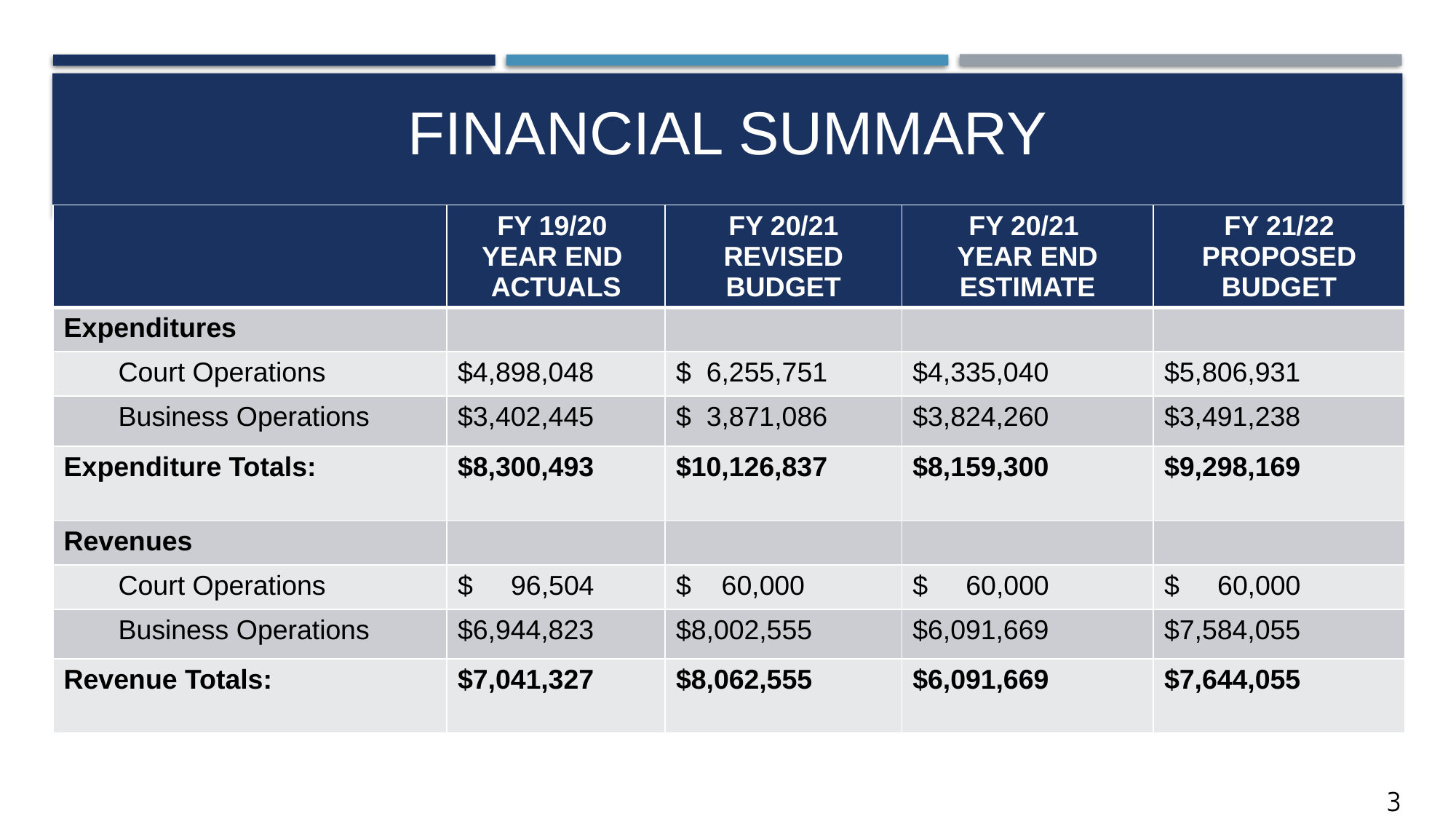

# FINANCIAL SUMMARY
|  | FY 19/20 YEAR END ACTUALS | FY 20/21 REVISED BUDGET | FY 20/21 YEAR END ESTIMATE | FY 21/22 PROPOSED BUDGET |
| --- | --- | --- | --- | --- |
| Expenditures |  |  |  |  |
| Court Operations | $4,898,048 | $ 6,255,751 | $4,335,040 | $5,806,931 |
| Business Operations | $3,402,445 | $ 3,871,086 | $3,824,260 | $3,491,238 |
| Expenditure Totals: | $8,300,493 | $10,126,837 | $8,159,300 | $9,298,169 |
| Revenues |  |  |  |  |
| Court Operations | $ 96,504 | $ 60,000 | $ 60,000 | $ 60,000 |
| Business Operations | $6,944,823 | $8,002,555 | $6,091,669 | $7,584,055 |
| Revenue Totals: | $7,041,327 | $8,062,555 | $6,091,669 | $7,644,055 |
3